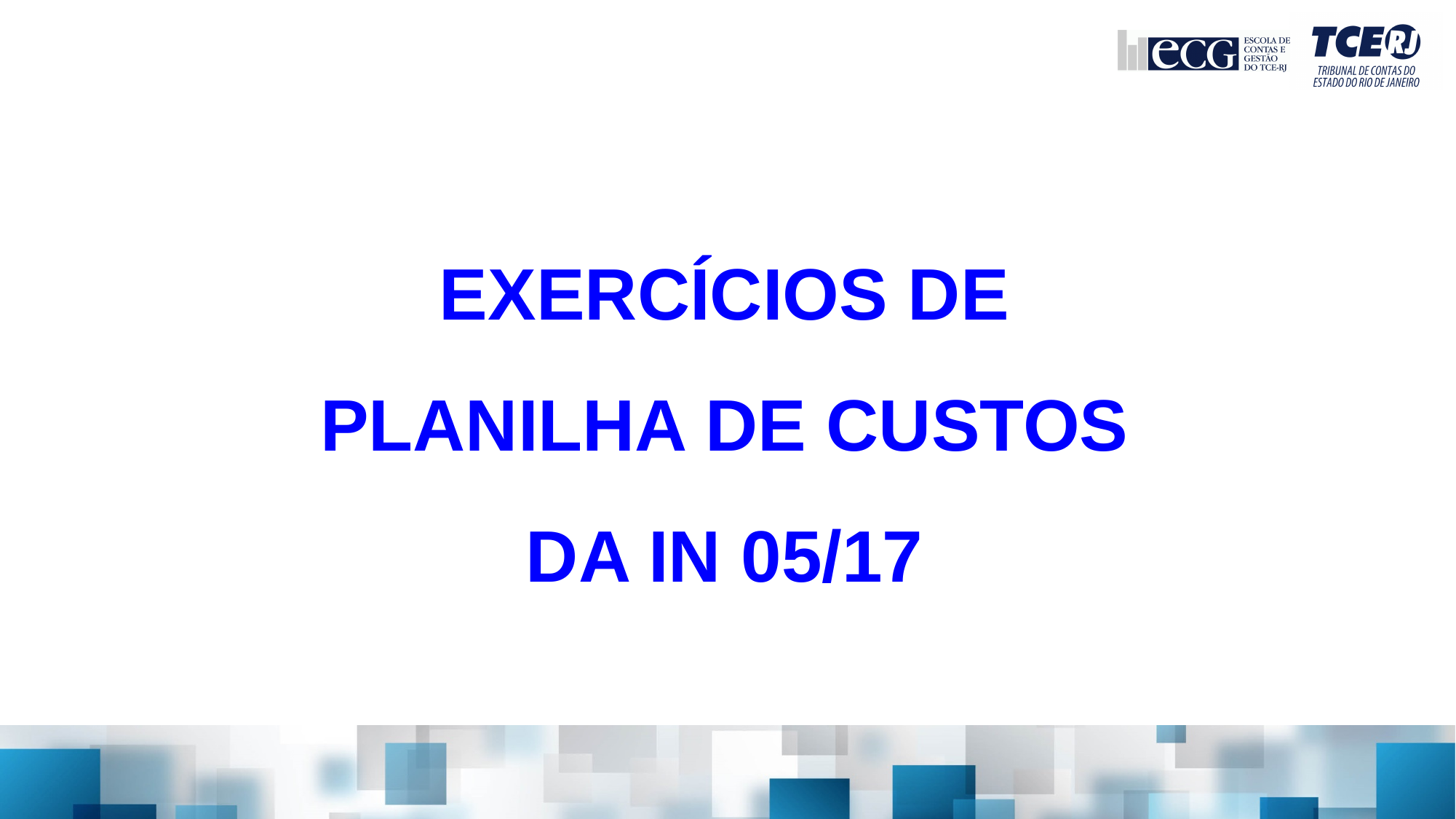

EXERCÍCIOS DE
PLANILHA DE CUSTOS
DA IN 05/17